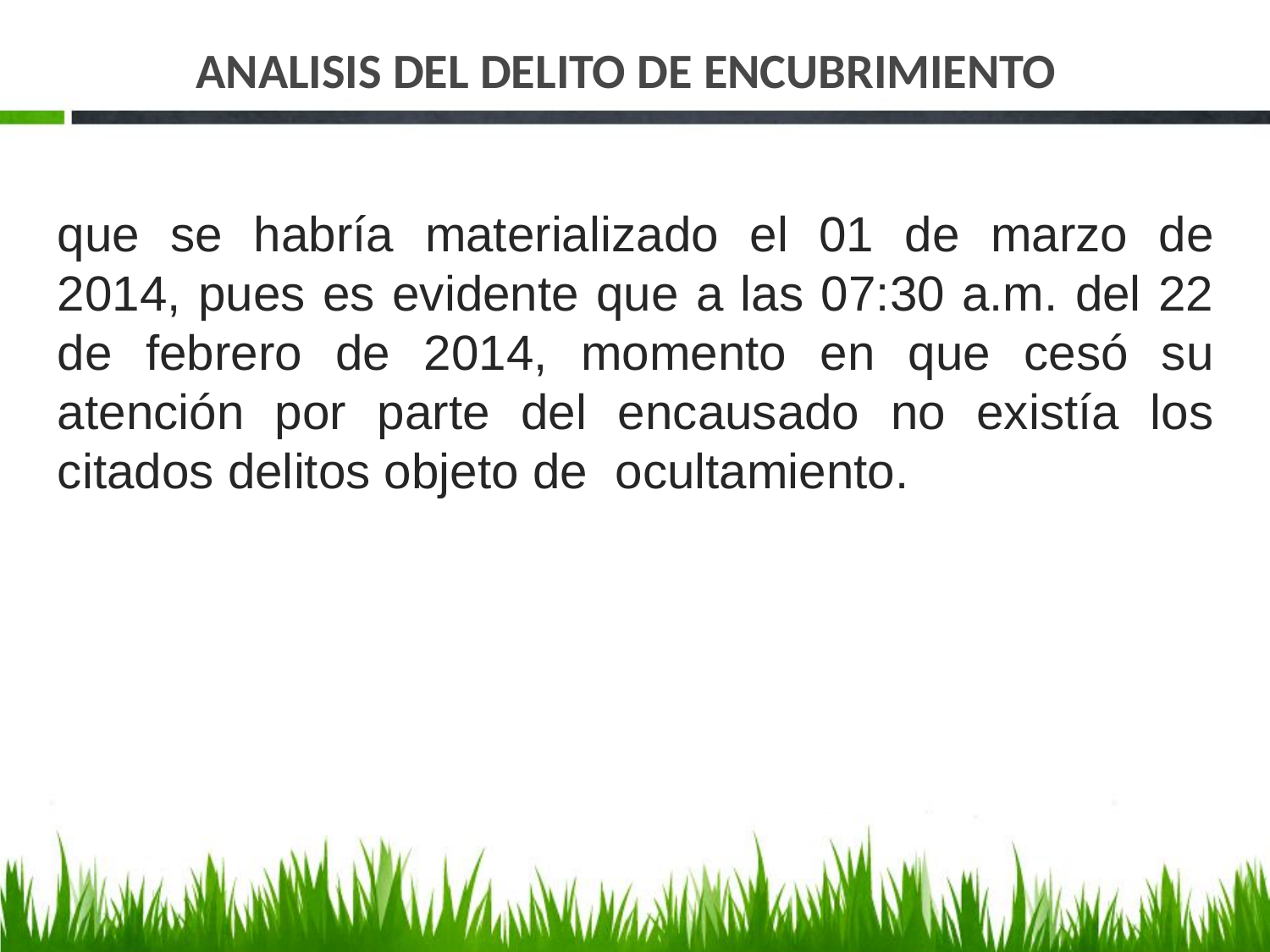

# ANALISIS DEL DELITO DE ENCUBRIMIENTO
que se habría materializado el 01 de marzo de 2014, pues es evidente que a las 07:30 a.m. del 22 de febrero de 2014, momento en que cesó su atención por parte del encausado no existía los citados delitos objeto de  ocultamiento.